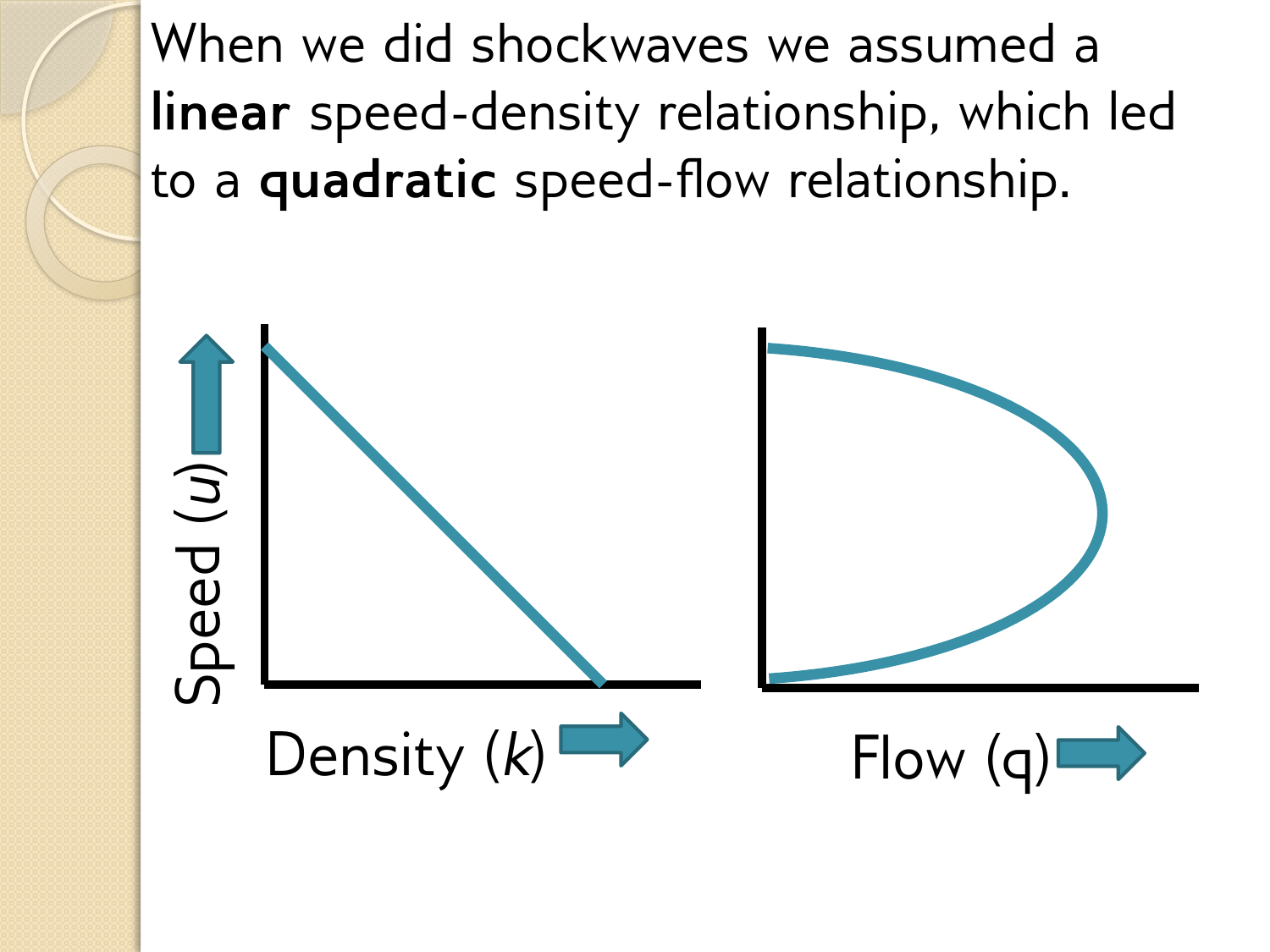

When we did shockwaves we assumed a linear speed-density relationship, which led to a quadratic speed-flow relationship.

Speed (u)
Density (k)
Flow (q)